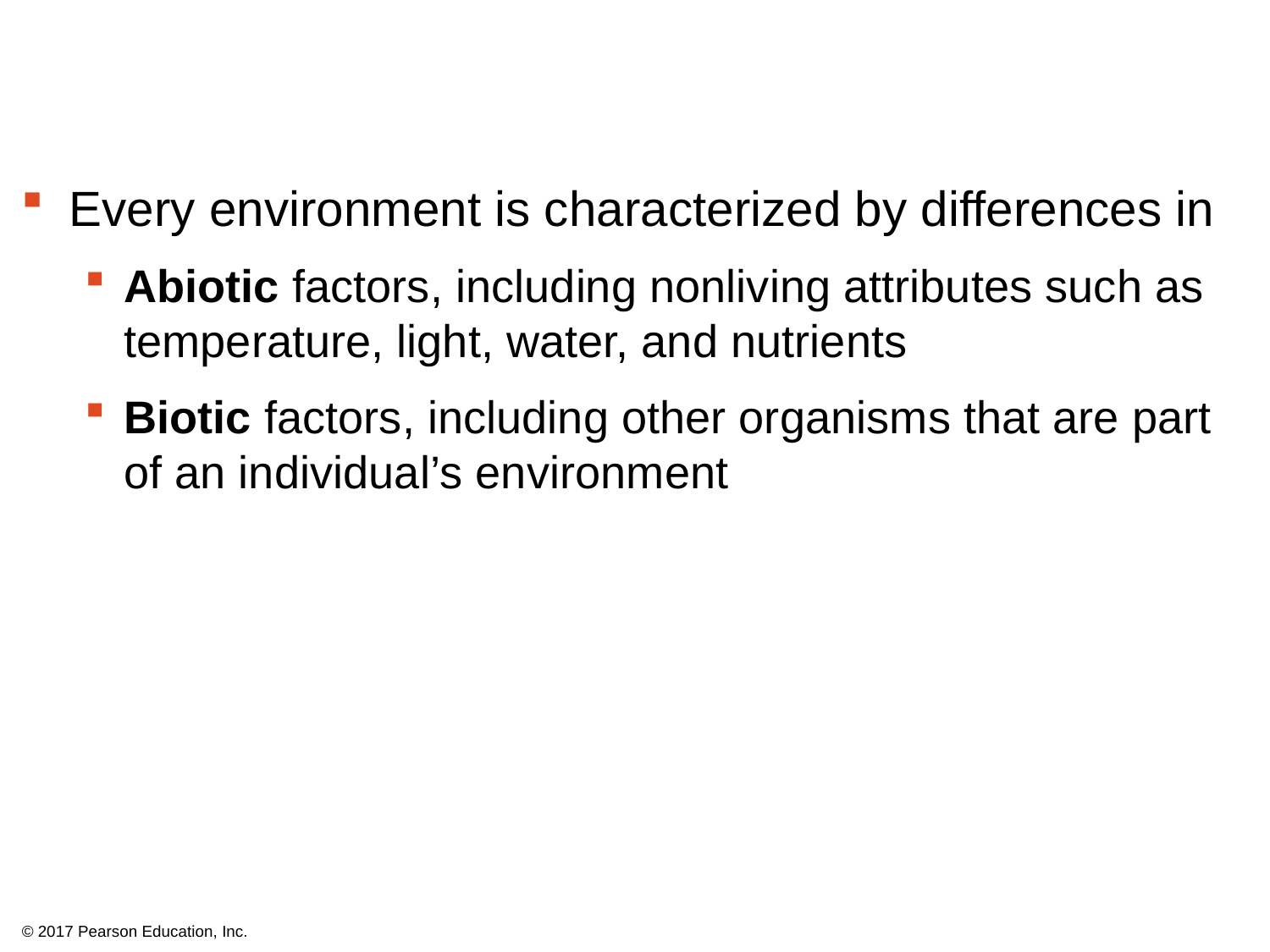

Every environment is characterized by differences in
Abiotic factors, including nonliving attributes such as temperature, light, water, and nutrients
Biotic factors, including other organisms that are part of an individual’s environment
© 2017 Pearson Education, Inc.